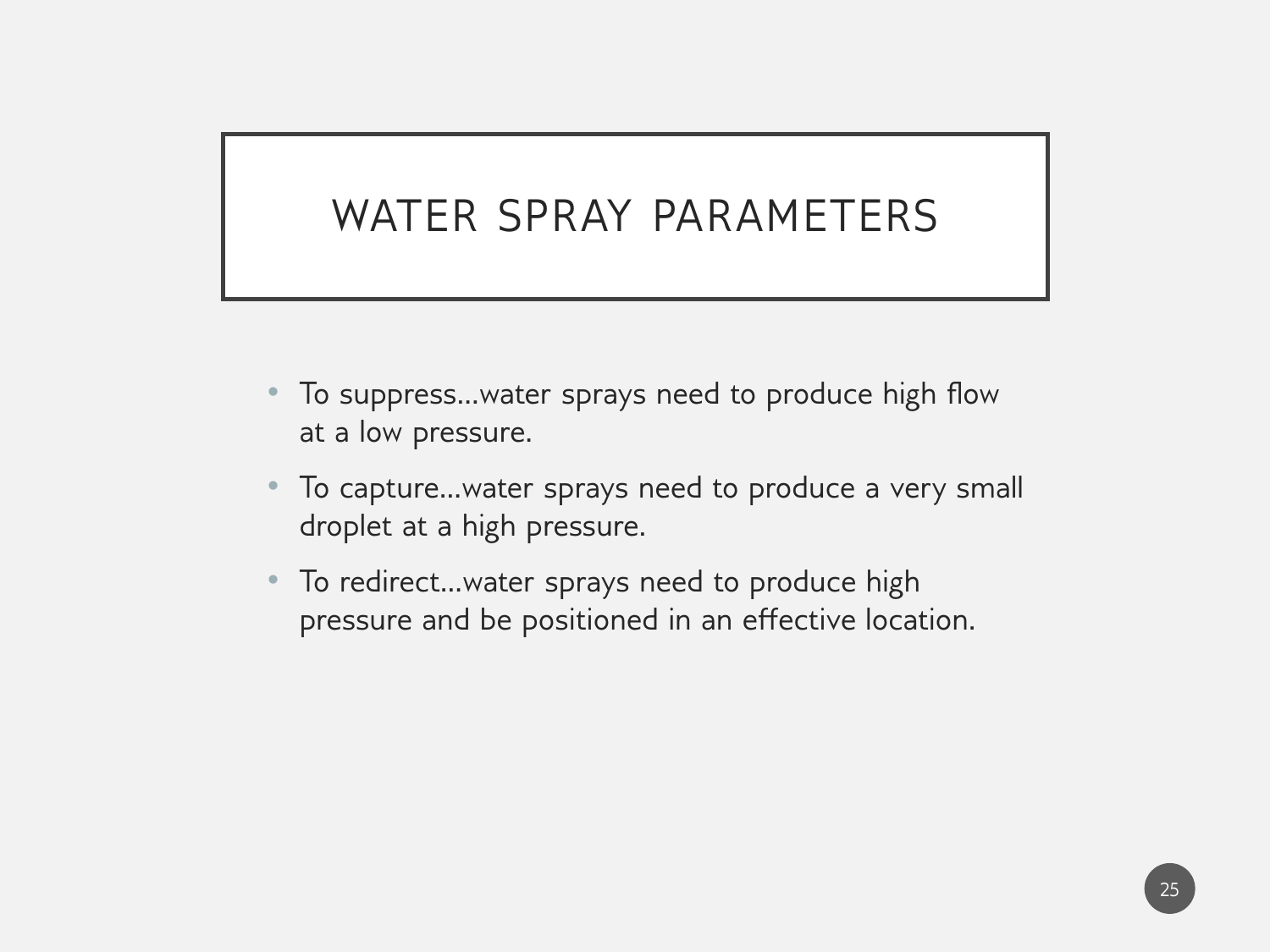

# Water spray parameters
To suppress…water sprays need to produce high flow at a low pressure.
To capture…water sprays need to produce a very small droplet at a high pressure.
To redirect…water sprays need to produce high pressure and be positioned in an effective location.
25